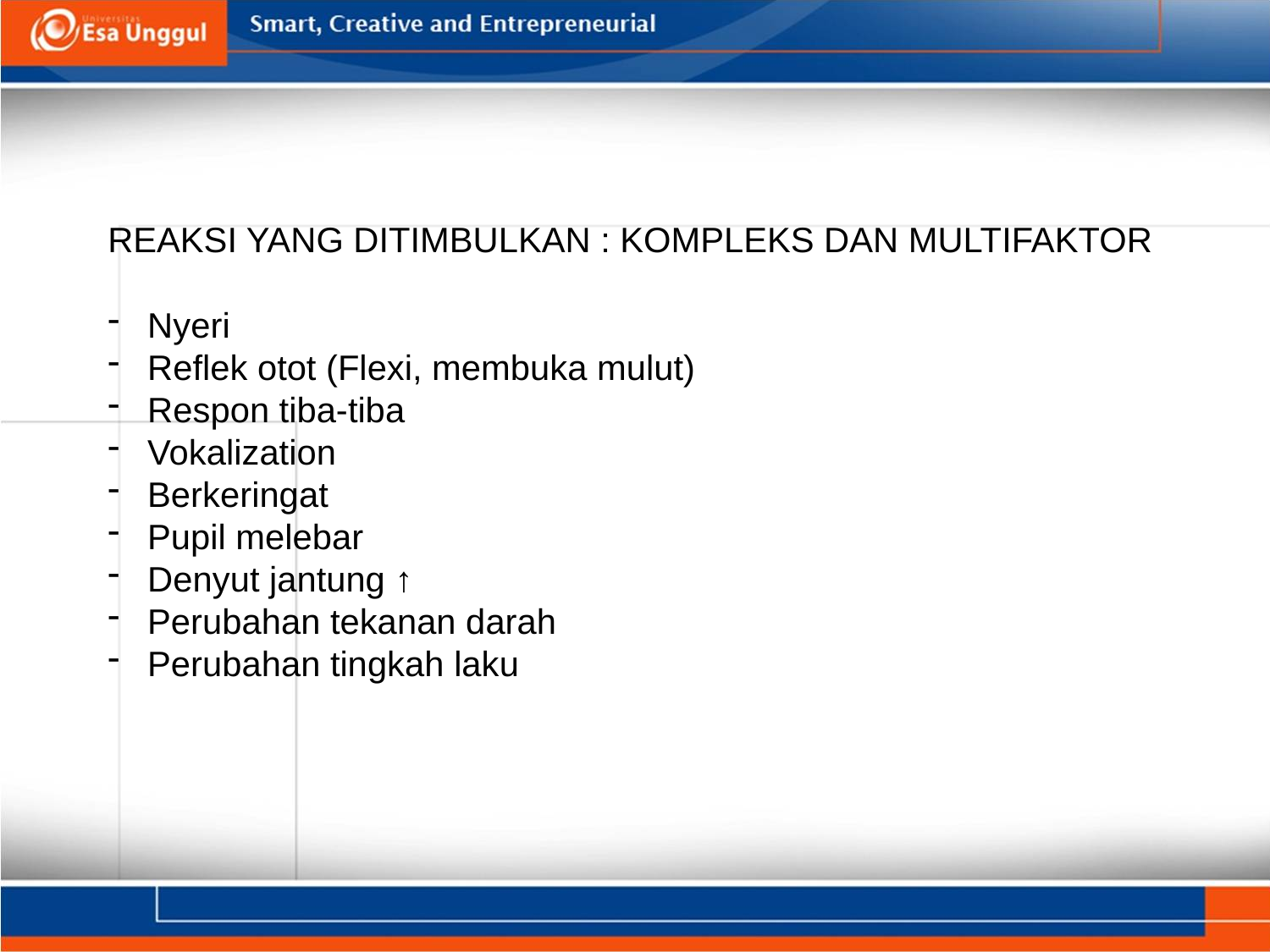

REAKSI YANG DITIMBULKAN : KOMPLEKS DAN MULTIFAKTOR

 Nyeri
 Reflek otot (Flexi, membuka mulut)
 Respon tiba-tiba
 Vokalization
 Berkeringat
 Pupil melebar
 Denyut jantung ↑
 Perubahan tekanan darah
 Perubahan tingkah laku